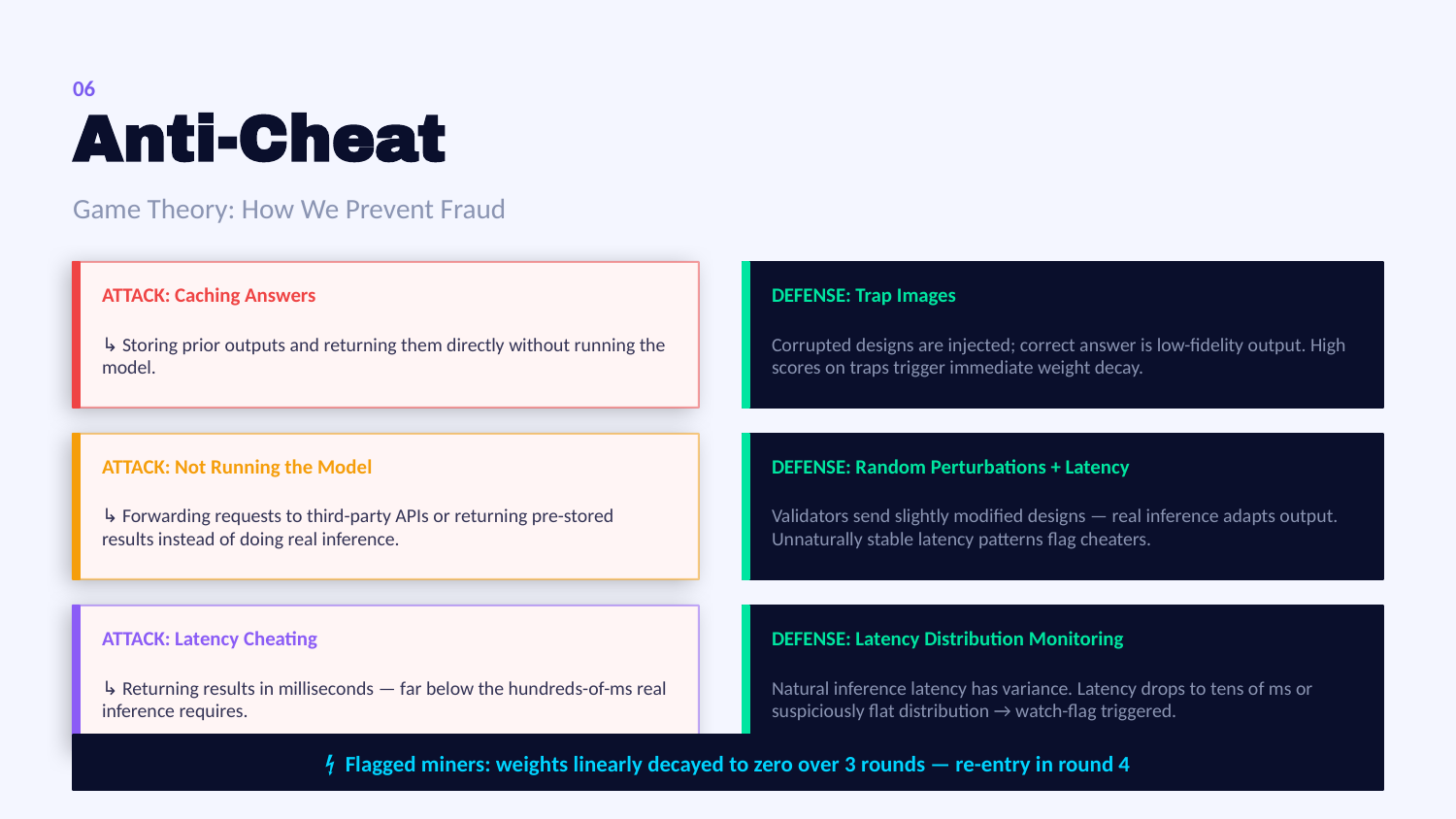

06
Anti-Cheat
Game Theory: How We Prevent Fraud

ATTACK: Caching Answers
DEFENSE: Trap Images
↳ Storing prior outputs and returning them directly without running the model.
Corrupted designs are injected; correct answer is low-fidelity output. High scores on traps trigger immediate weight decay.

ATTACK: Not Running the Model
DEFENSE: Random Perturbations + Latency
↳ Forwarding requests to third-party APIs or returning pre-stored results instead of doing real inference.
Validators send slightly modified designs — real inference adapts output. Unnaturally stable latency patterns flag cheaters.

ATTACK: Latency Cheating
DEFENSE: Latency Distribution Monitoring
↳ Returning results in milliseconds — far below the hundreds-of-ms real inference requires.
Natural inference latency has variance. Latency drops to tens of ms or suspiciously flat distribution → watch-flag triggered.

⚡  Flagged miners: weights linearly decayed to zero over 3 rounds — re-entry in round 4